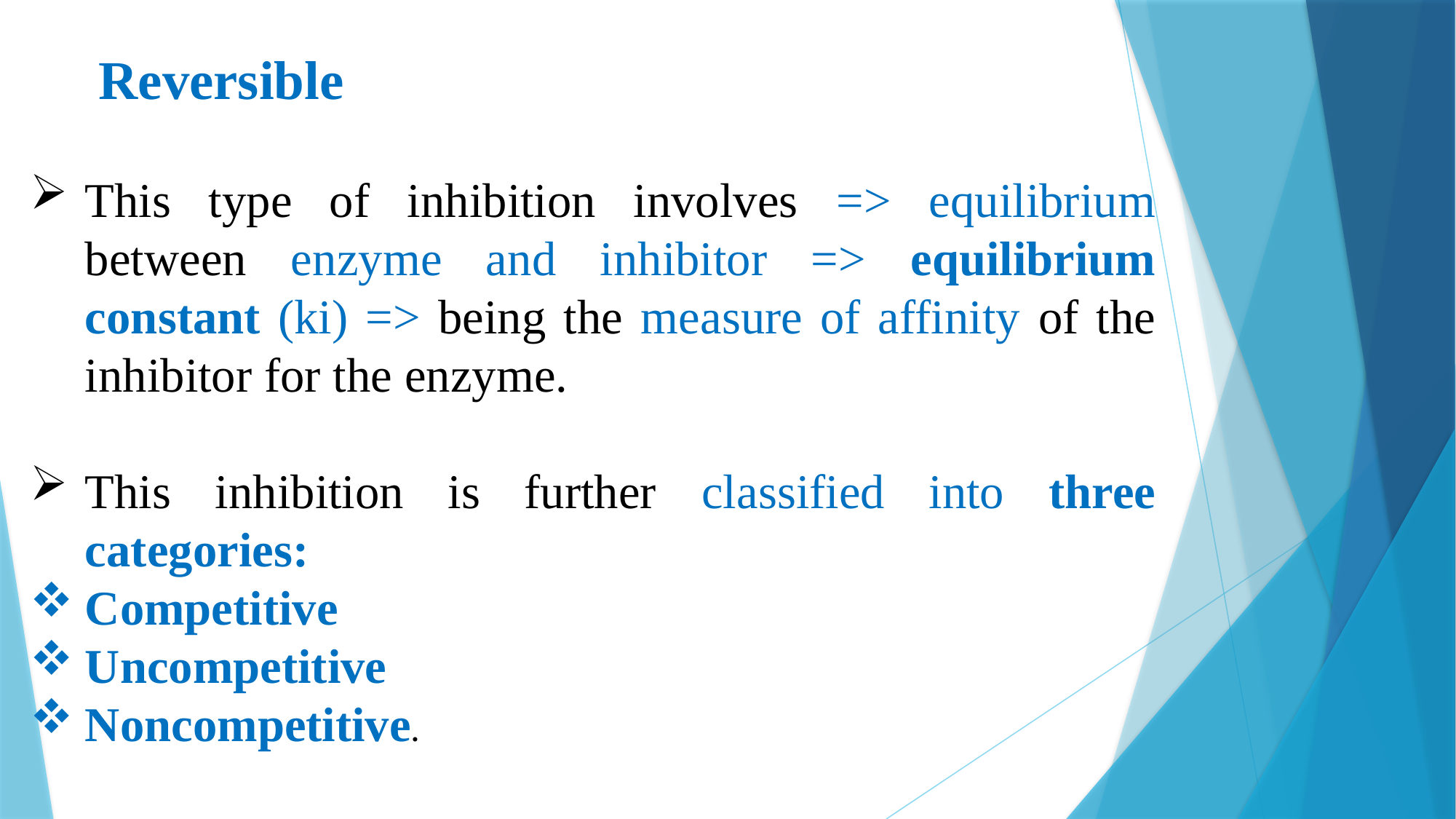

Reversible

This type of inhibition involves => equilibrium between enzyme and inhibitor => equilibrium constant (ki) => being the measure of affinity of the inhibitor for the enzyme.

This inhibition is further classified into three categories:
Competitive
Uncompetitive
Noncompetitive.